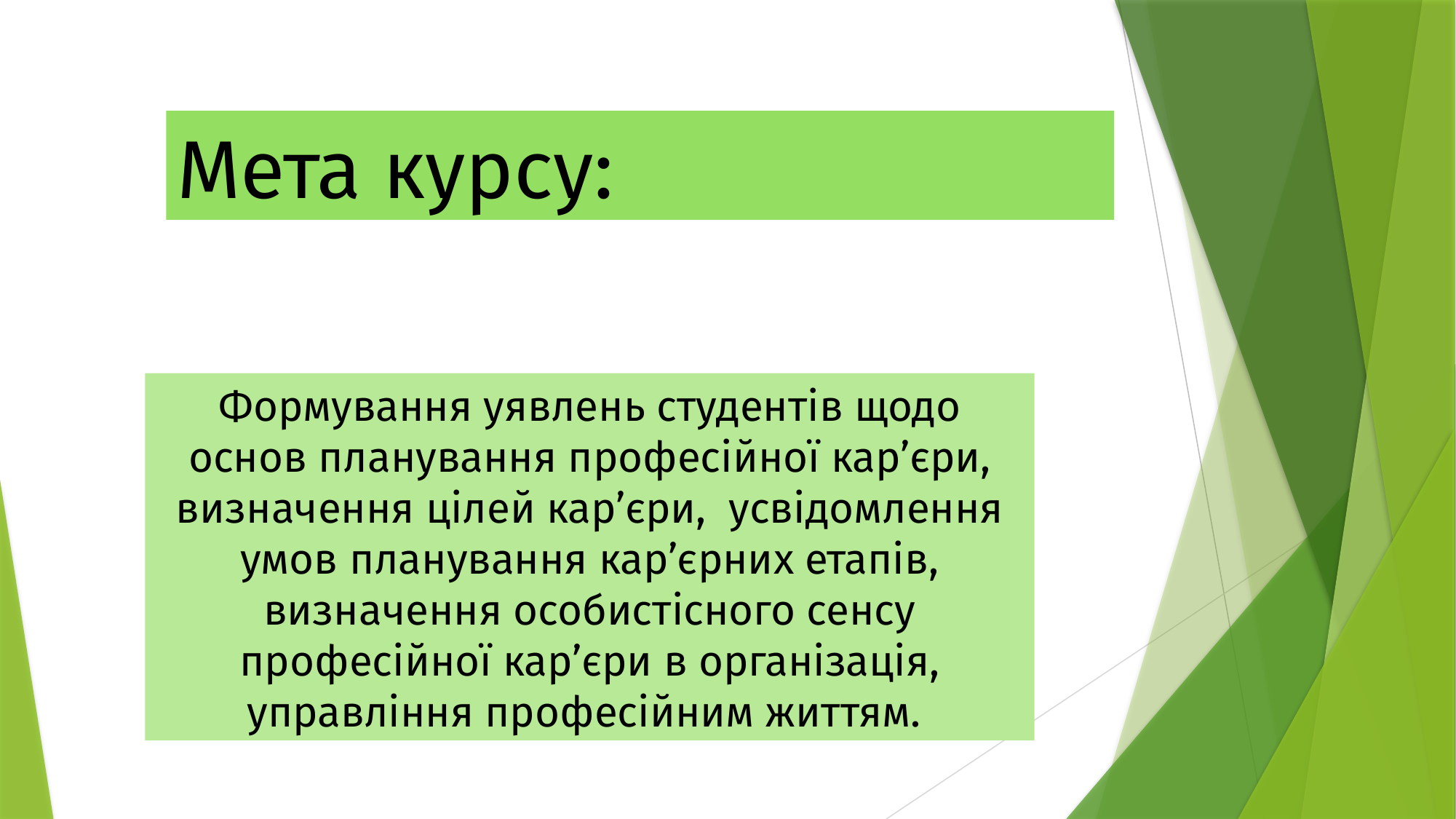

Мета курсу:
Формування уявлень студентів щодо основ планування професійної кар’єри, визначення цілей кар’єри,  усвідомлення умов планування кар’єрних етапів, визначення особистісного сенсу професійної кар’єри в організація, управління професійним життям.